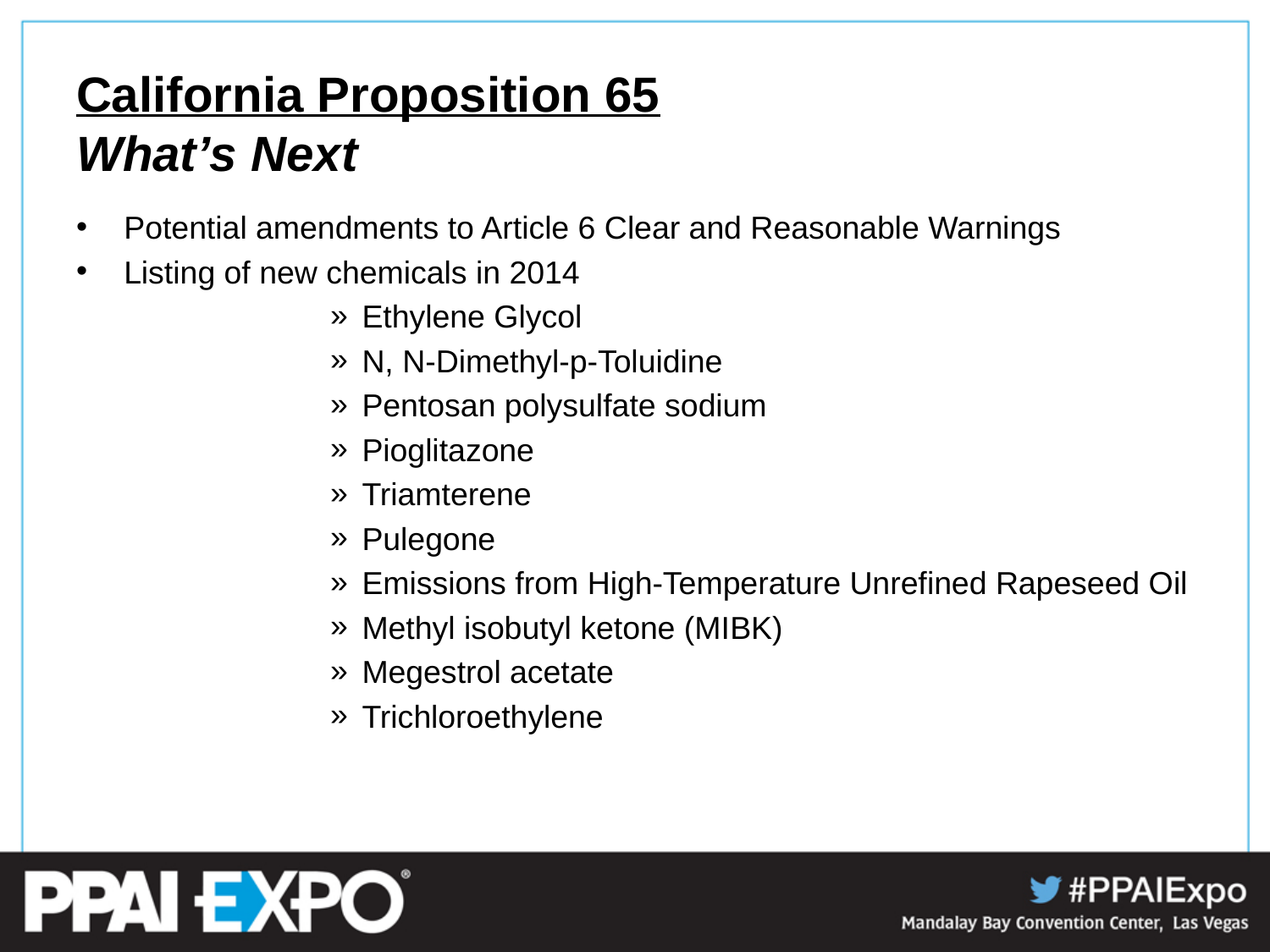

# California Proposition 65 What’s Next
Potential amendments to Article 6 Clear and Reasonable Warnings
Listing of new chemicals in 2014
Ethylene Glycol
N, N-Dimethyl-p-Toluidine
Pentosan polysulfate sodium
Pioglitazone
Triamterene
Pulegone
Emissions from High-Temperature Unrefined Rapeseed Oil
Methyl isobutyl ketone (MIBK)
Megestrol acetate
Trichloroethylene